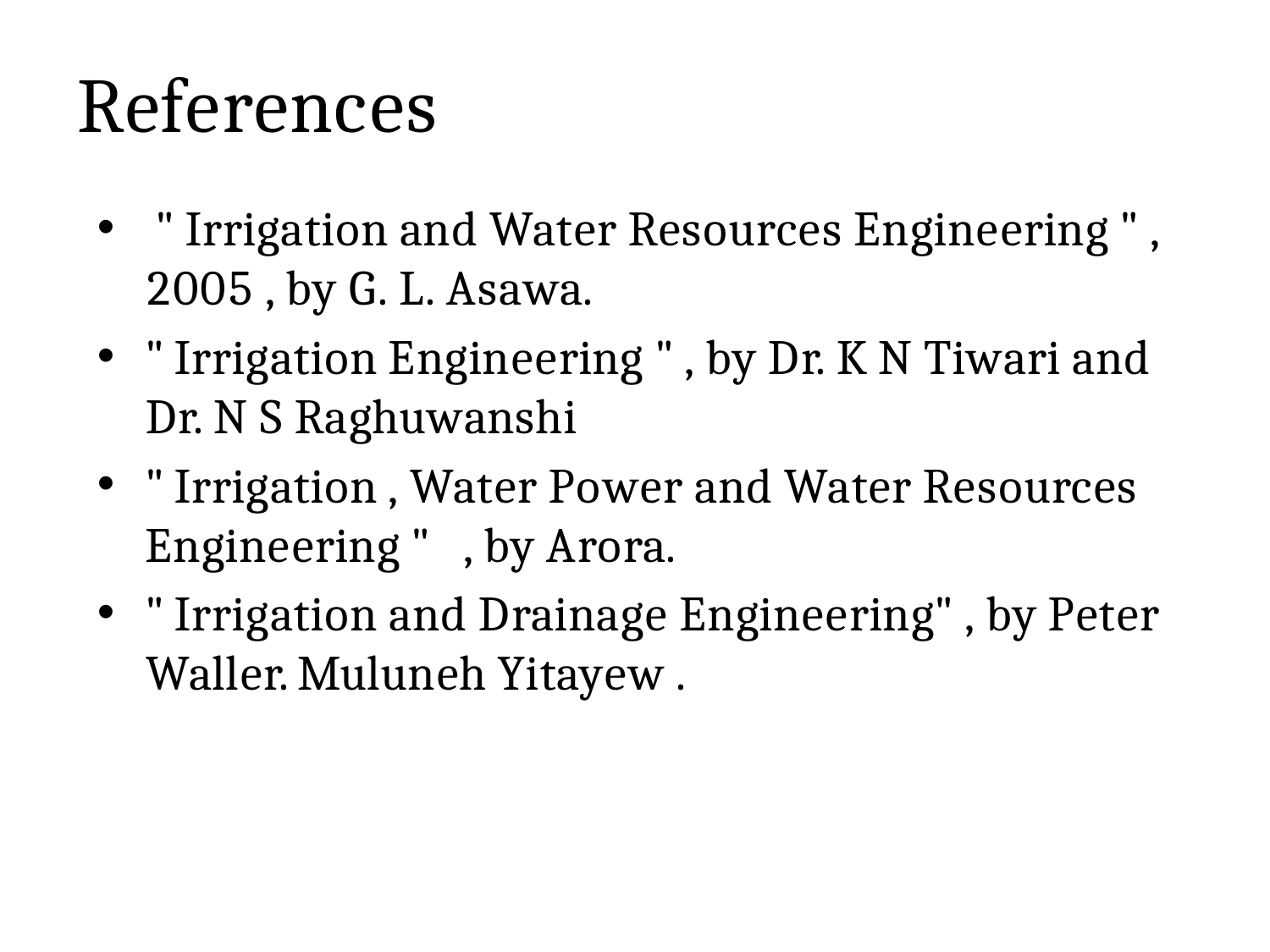

# References
 " Irrigation and Water Resources Engineering " , 2005 , by G. L. Asawa.
" Irrigation Engineering " , by Dr. K N Tiwari and Dr. N S Raghuwanshi
" Irrigation , Water Power and Water Resources Engineering "   , by Arora.
" Irrigation and Drainage Engineering" , by Peter Waller. Muluneh Yitayew .